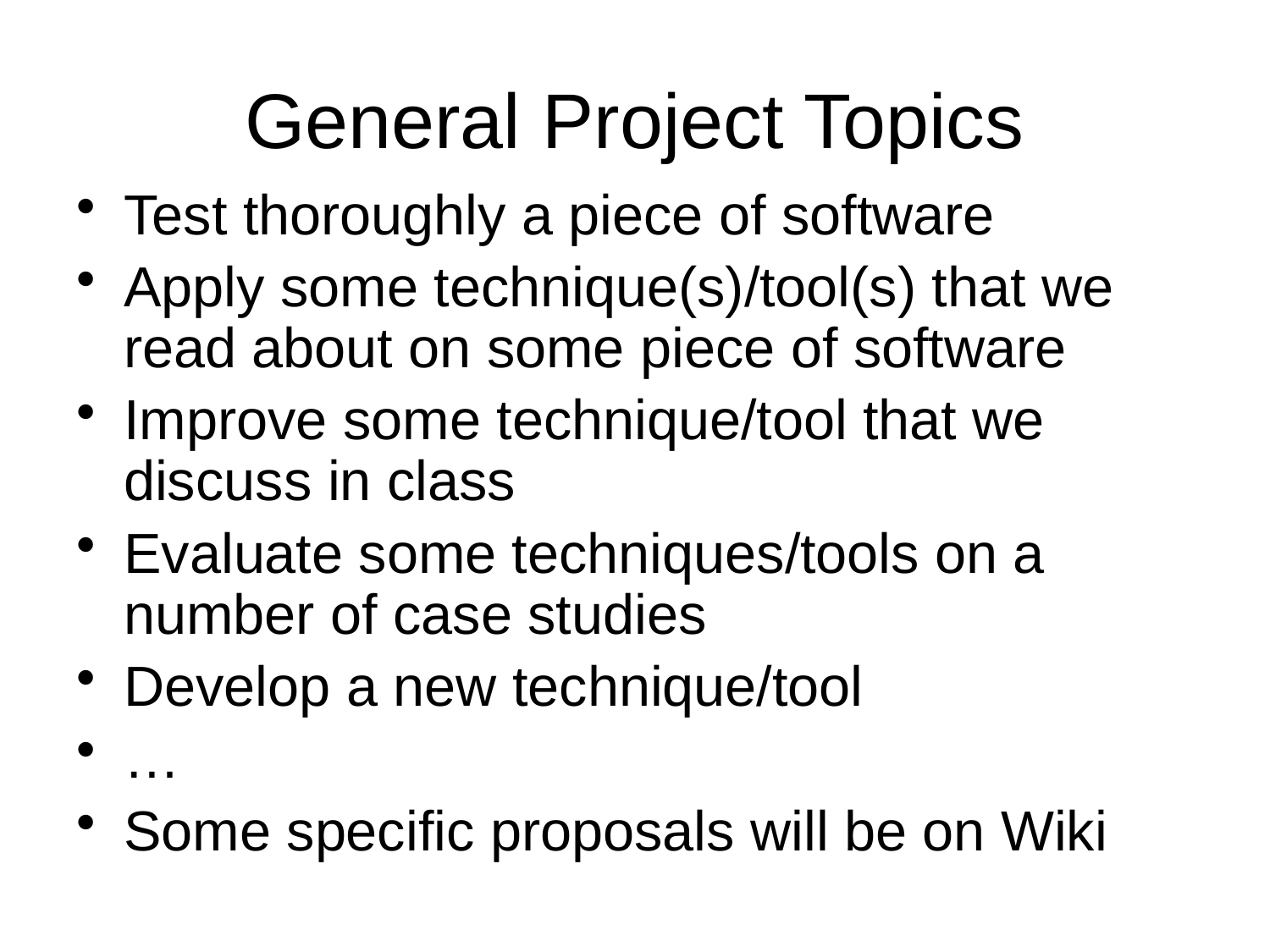

# General Project Topics
Test thoroughly a piece of software
Apply some technique(s)/tool(s) that we read about on some piece of software
Improve some technique/tool that we discuss in class
Evaluate some techniques/tools on a number of case studies
Develop a new technique/tool
…
Some specific proposals will be on Wiki